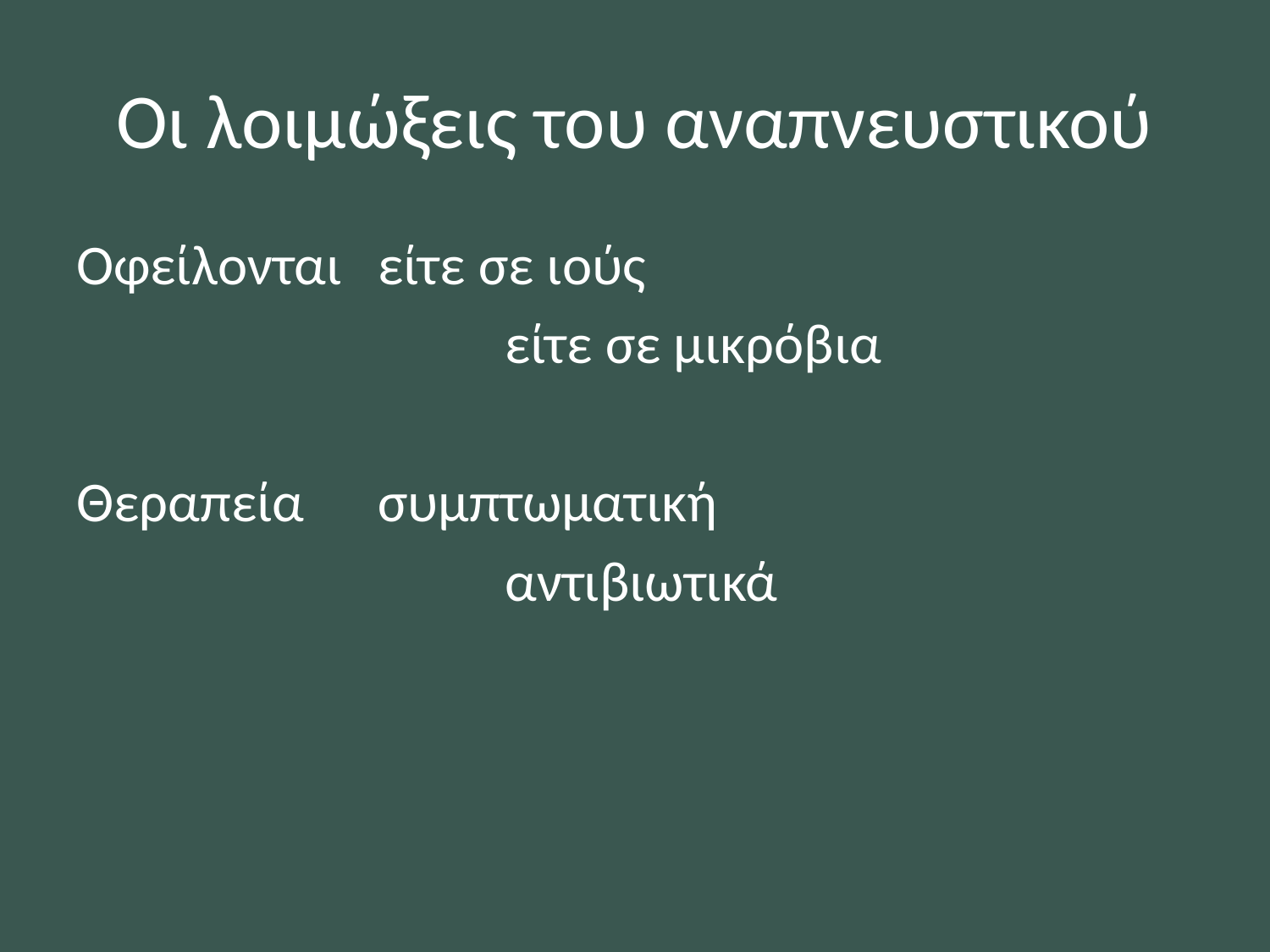

# Οι λοιμώξεις του αναπνευστικού
Οφείλονται 	είτε σε ιούς
				είτε σε μικρόβια

Θεραπεία  	συμπτωματική
				αντιβιωτικά